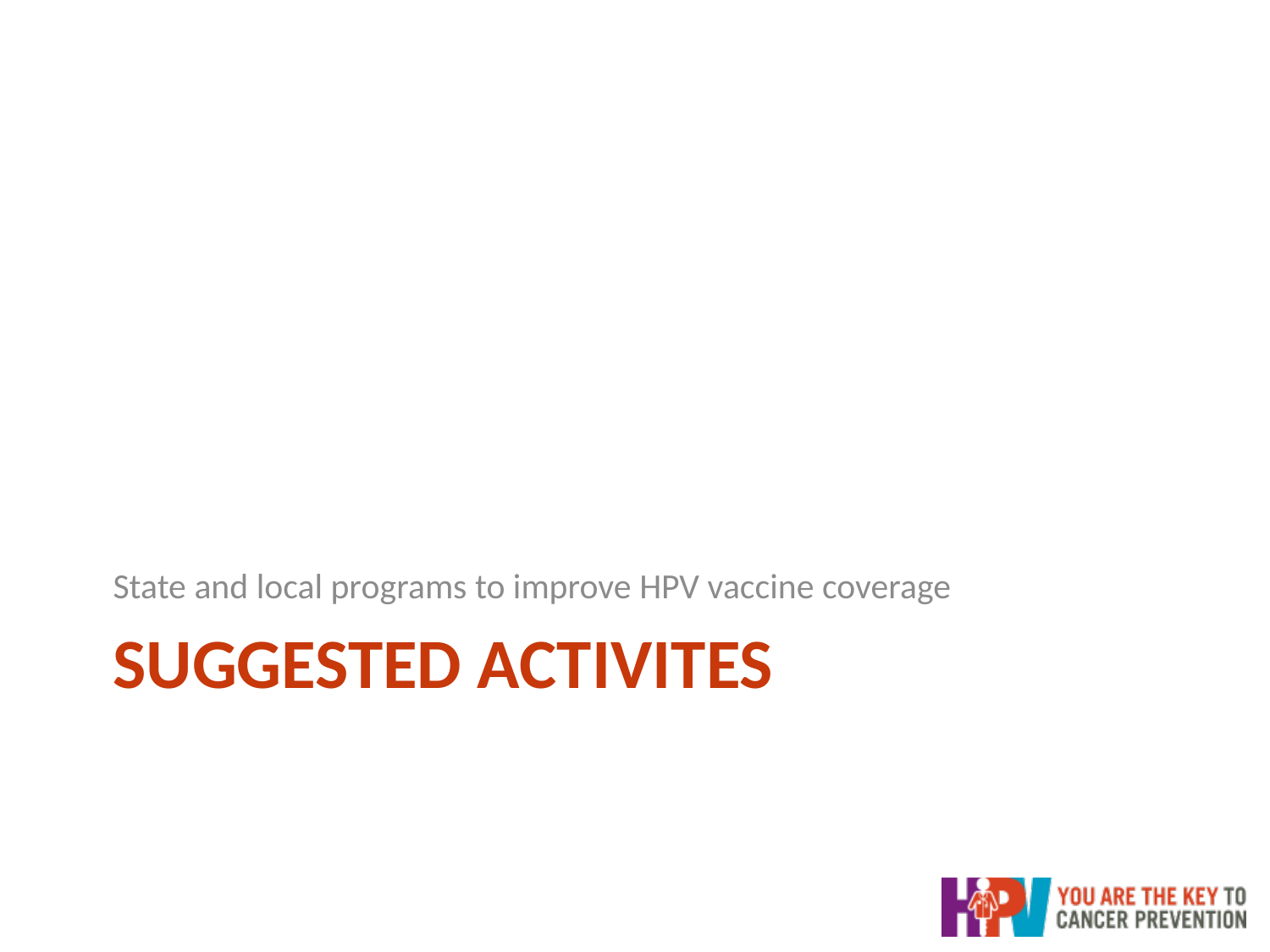

State and local programs to improve HPV vaccine coverage
# Suggested activites